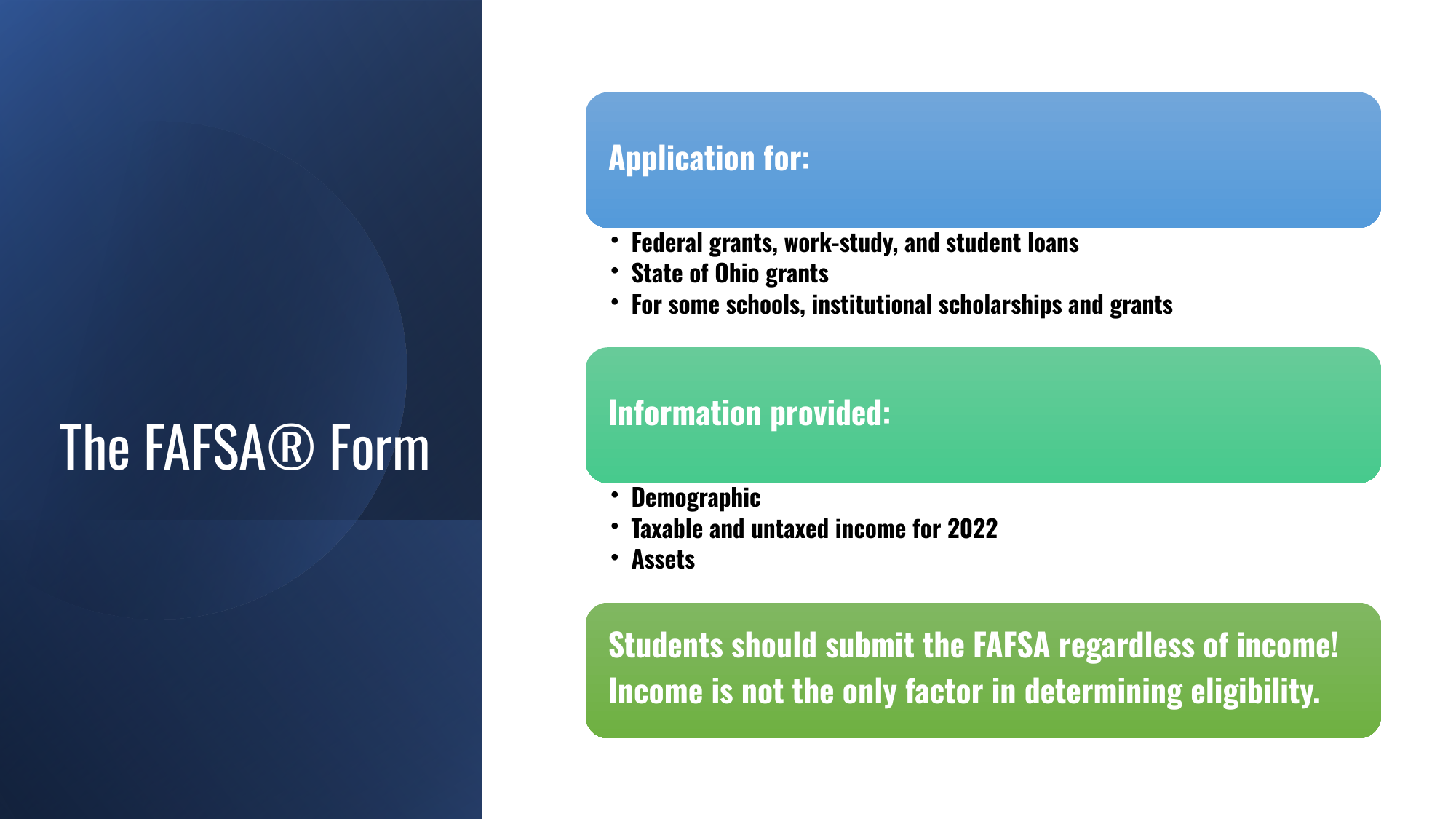

Application for:
Federal grants, work-study, and student loans
State of Ohio grants
For some schools, institutional scholarships and grants
Information provided:
Demographic
Taxable and untaxed income for 2022
Assets
Students should submit the FAFSA regardless of income!
Income is not the only factor in determining eligibility.

# The FAFSA® Form